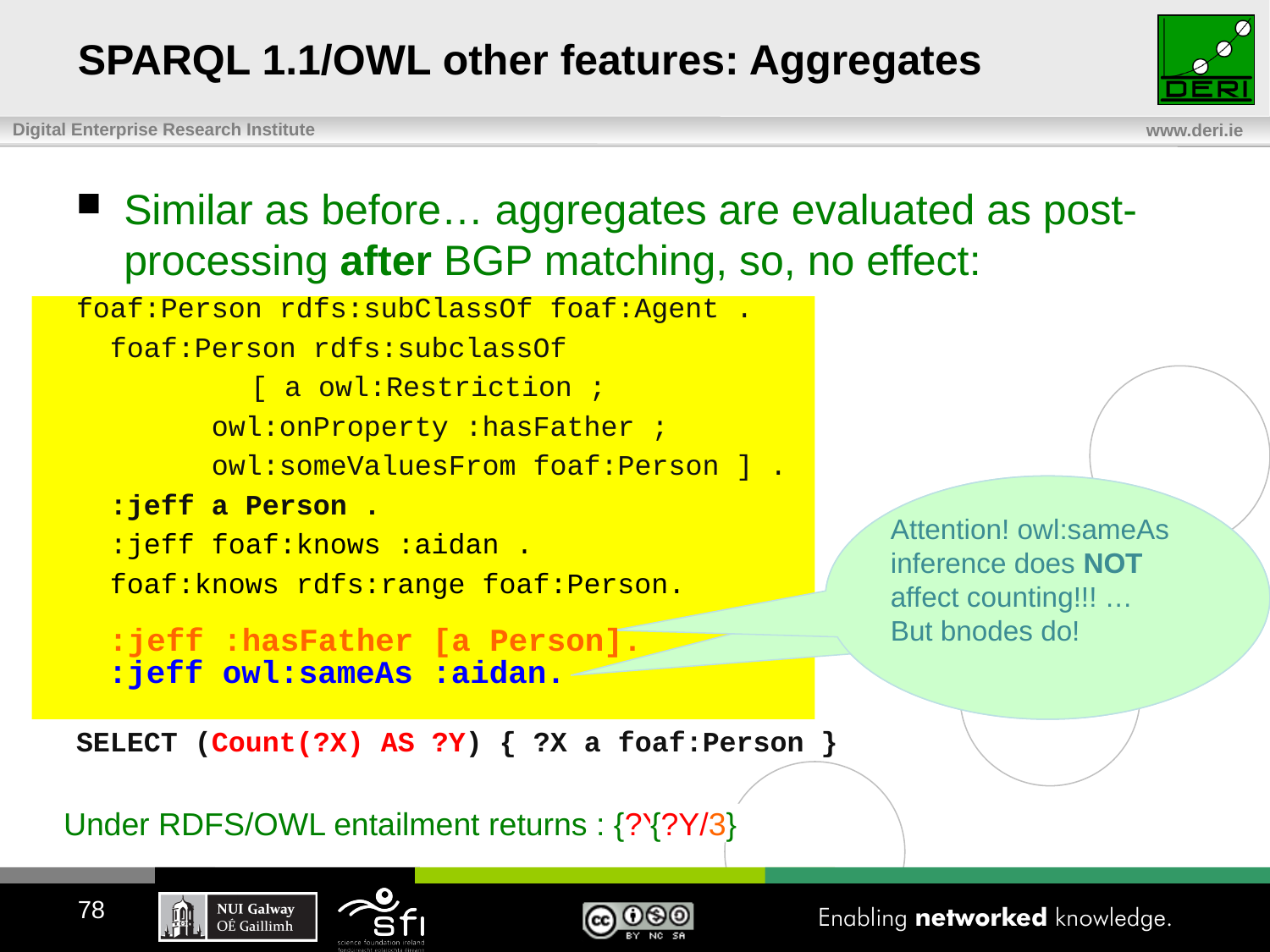

# SPARQL 1.1/OWL other features: Aggregates
Similar as before… aggregates are evaluated as post-processing after BGP matching, so, no effect:
foaf:Person rdfs:subClassOf foaf:Agent .
  foaf:Person rdfs:subclassOf
		[ a owl:Restriction ;
        owl:onProperty :hasFather ;
        owl:someValuesFrom foaf:Person ] .
  :jeff a Person .
  :jeff foaf:knows :aidan .
  foaf:knows rdfs:range foaf:Person.

SELECT (Count(?X) AS ?Y) { ?X a foaf:Person }

Attention! owl:sameAs inference does NOT affect counting!!!
Attention! owl:sameAs inference does NOT affect counting!!! …
But bnodes do!
 :jeff :hasFather [a Person].
 :jeff owl:sameAs :aidan.
Under RDFS/OWL entailment returns : {?Y/2}
{?Y/2}
{?Y/3}
78